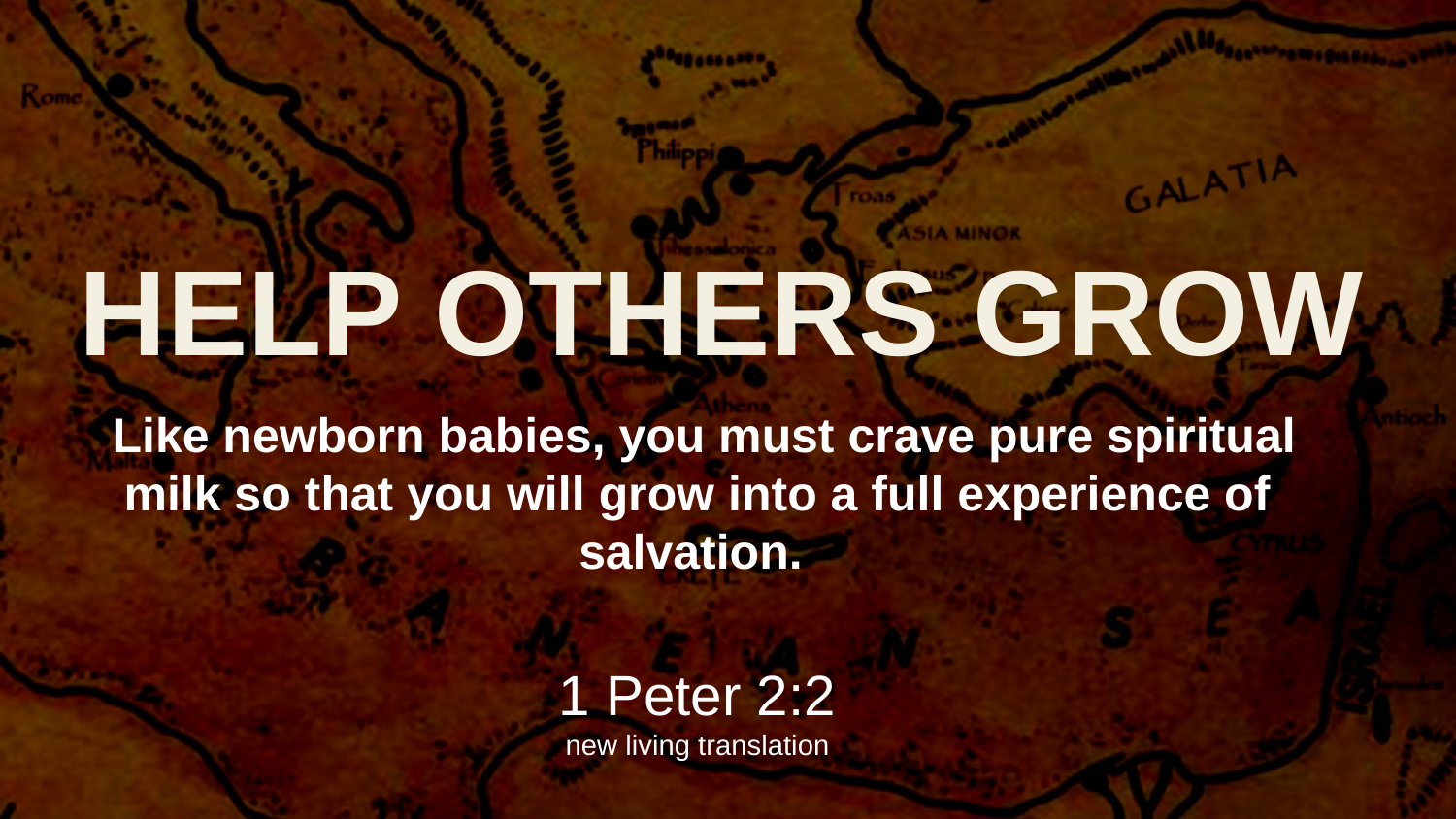

HELP OTHERS GROW
 Like newborn babies, you must crave pure spiritual milk so that you will grow into a full experience of salvation.
1 Peter 2:2
new living translation